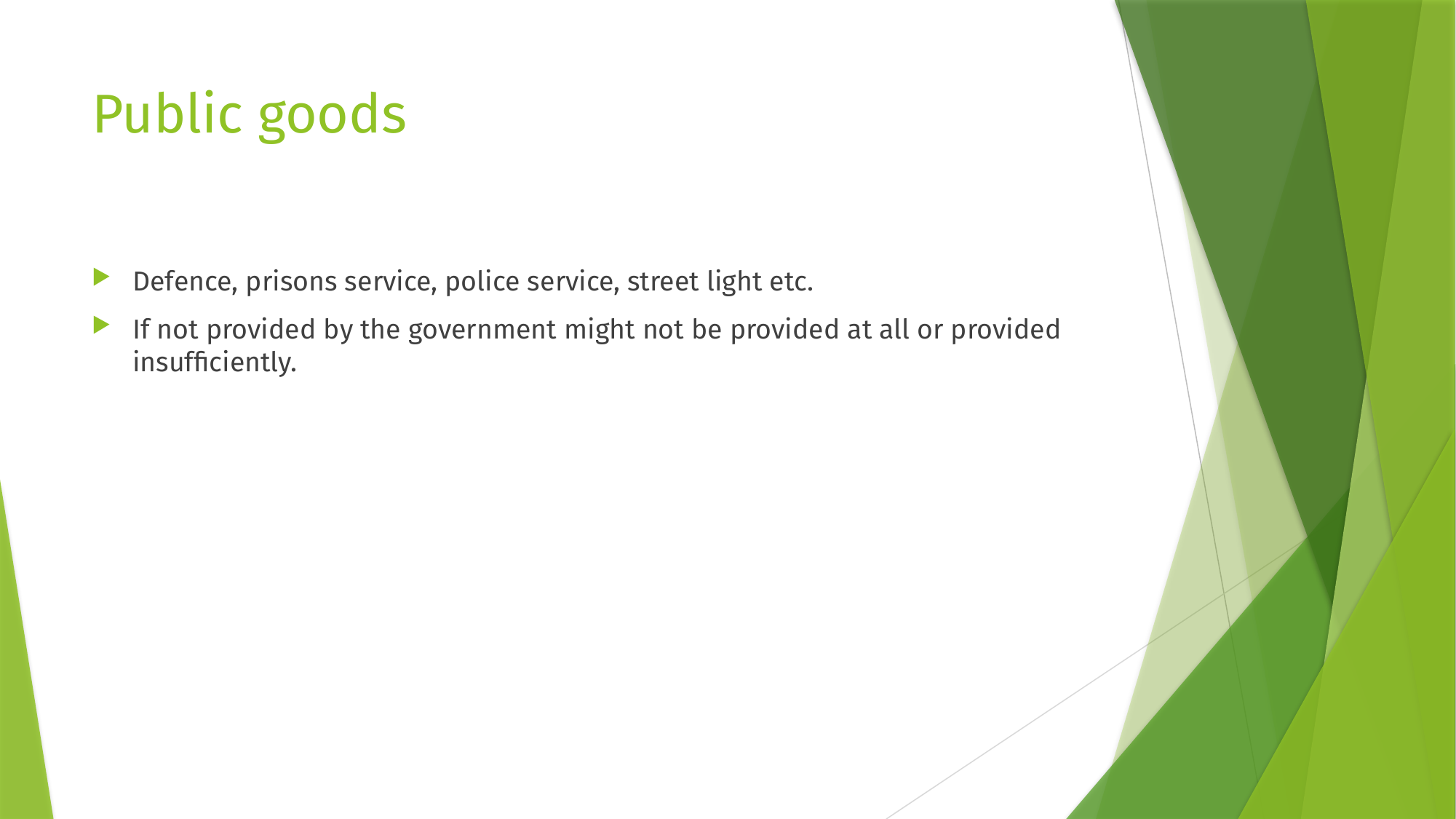

# Public goods
Defence, prisons service, police service, street light etc.
If not provided by the government might not be provided at all or provided insufficiently.